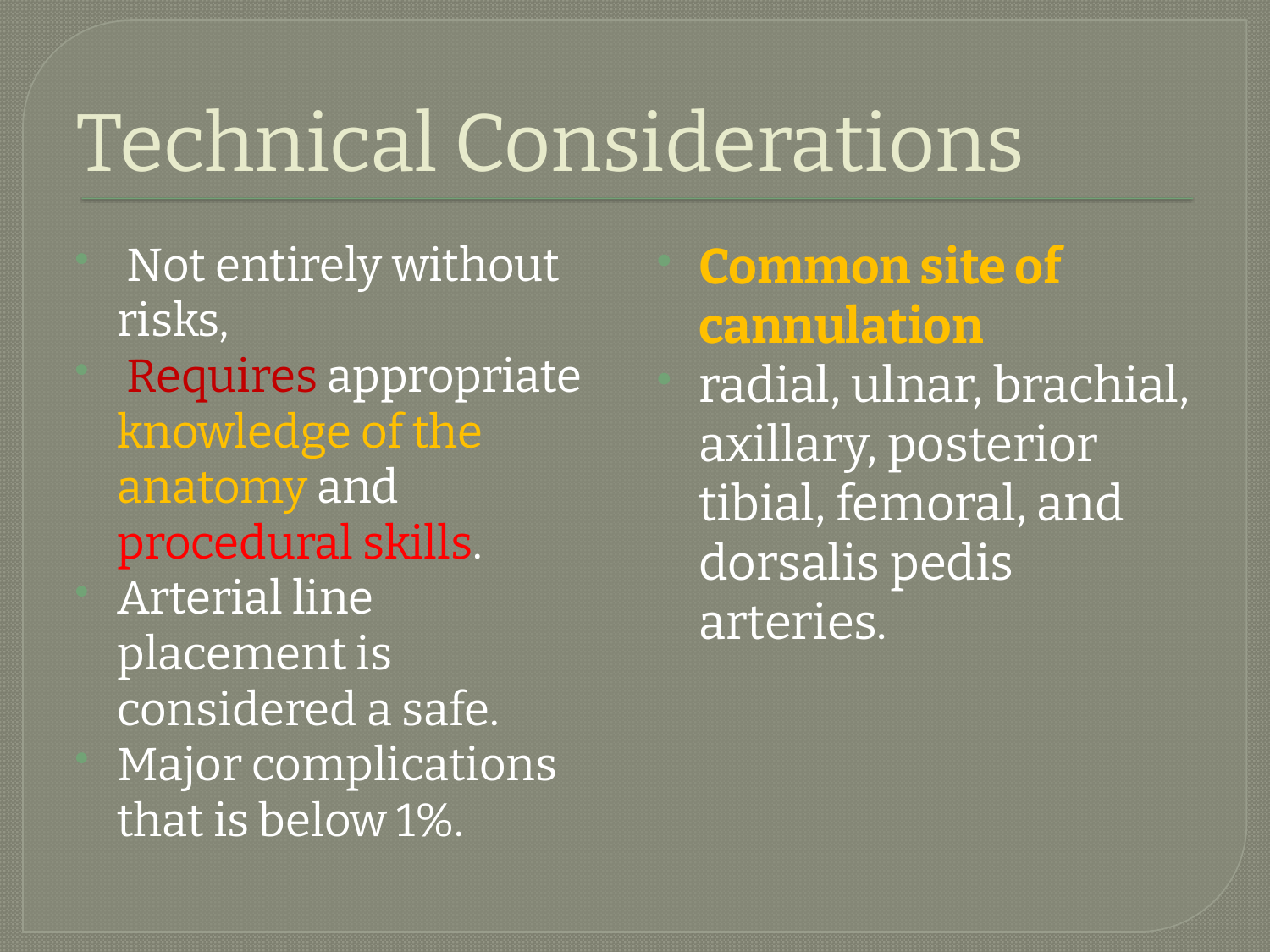

# Technical Considerations
 Not entirely without risks,
 Requires appropriate knowledge of the anatomy and procedural skills.
Arterial line placement is considered a safe.
Major complications that is below 1%.
Common site of cannulation
radial, ulnar, brachial, axillary, posterior tibial, femoral, and dorsalis pedis arteries.